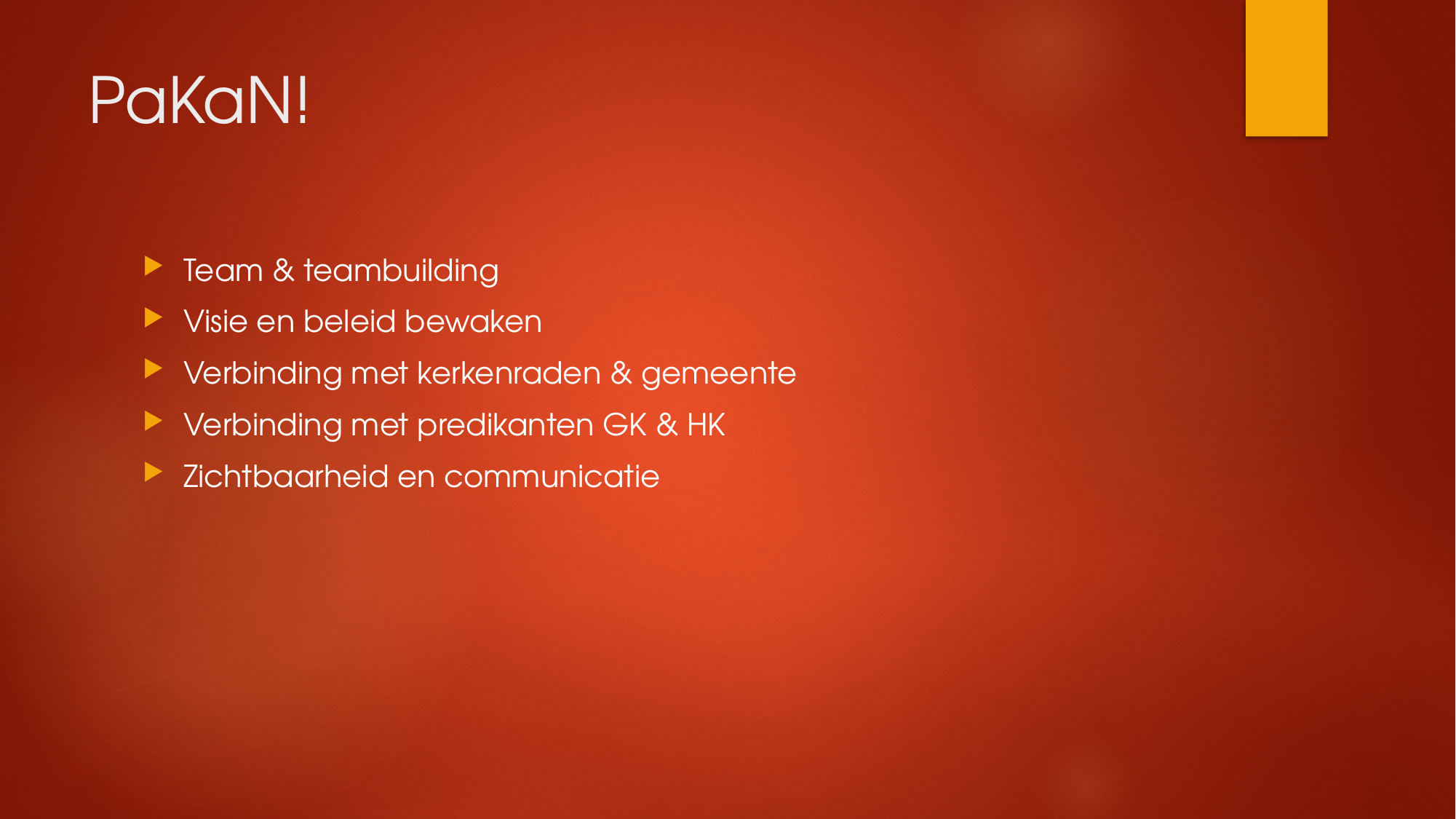

# PaKaN!
Team & teambuilding
Visie en beleid bewaken
Verbinding met kerkenraden & gemeente
Verbinding met predikanten GK & HK
Zichtbaarheid en communicatie